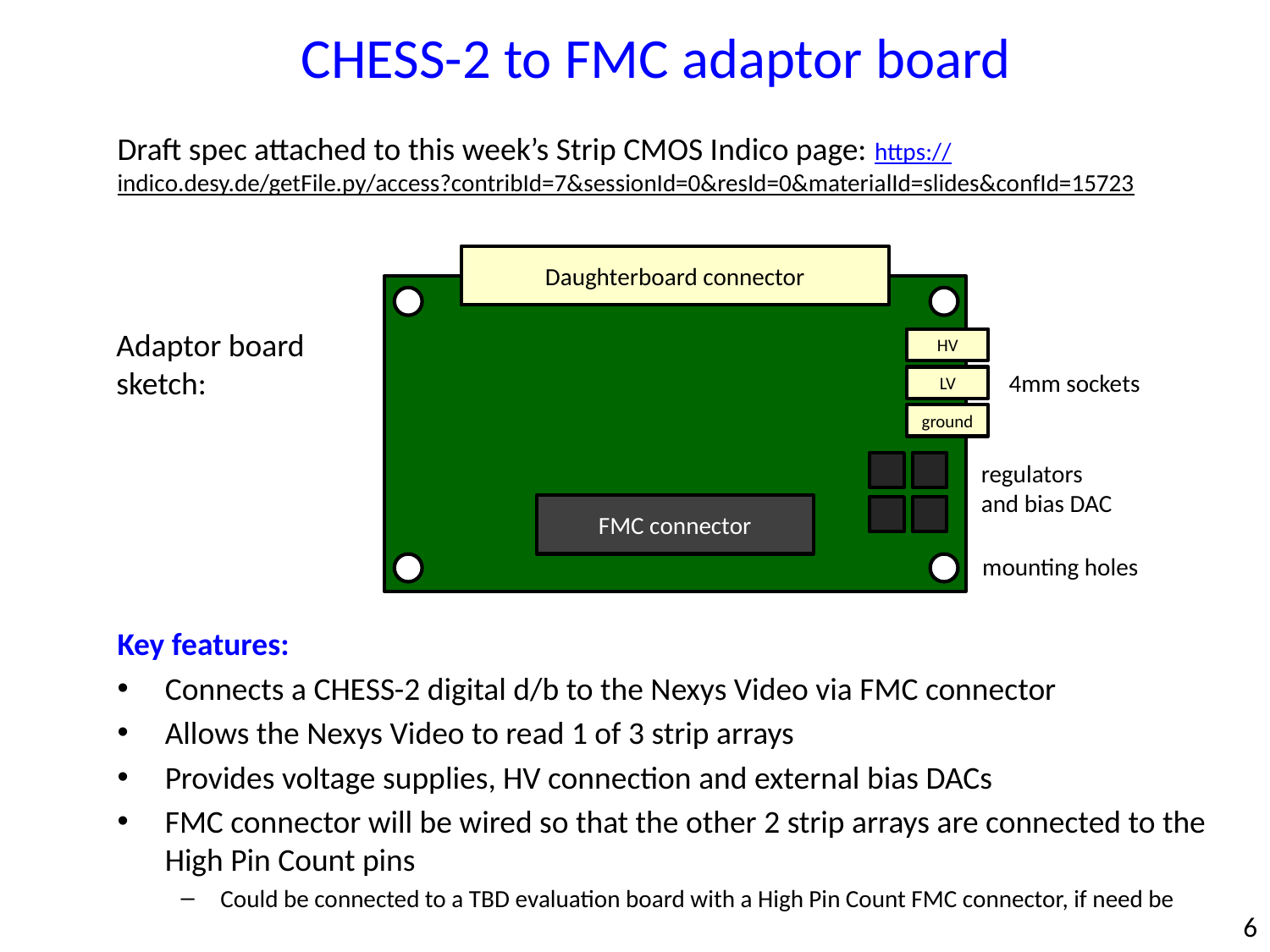

CHESS-2 to FMC adaptor board
Draft spec attached to this week’s Strip CMOS Indico page: https://indico.desy.de/getFile.py/access?contribId=7&sessionId=0&resId=0&materialId=slides&confId=15723

Daughterboard connector

HV
4mm sockets
LV
ground
regulators
and bias DAC

FMC connector

mounting holes

Adaptor board sketch:
Key features:
Connects a CHESS-2 digital d/b to the Nexys Video via FMC connector
Allows the Nexys Video to read 1 of 3 strip arrays
Provides voltage supplies, HV connection and external bias DACs
FMC connector will be wired so that the other 2 strip arrays are connected to the High Pin Count pins
Could be connected to a TBD evaluation board with a High Pin Count FMC connector, if need be

6